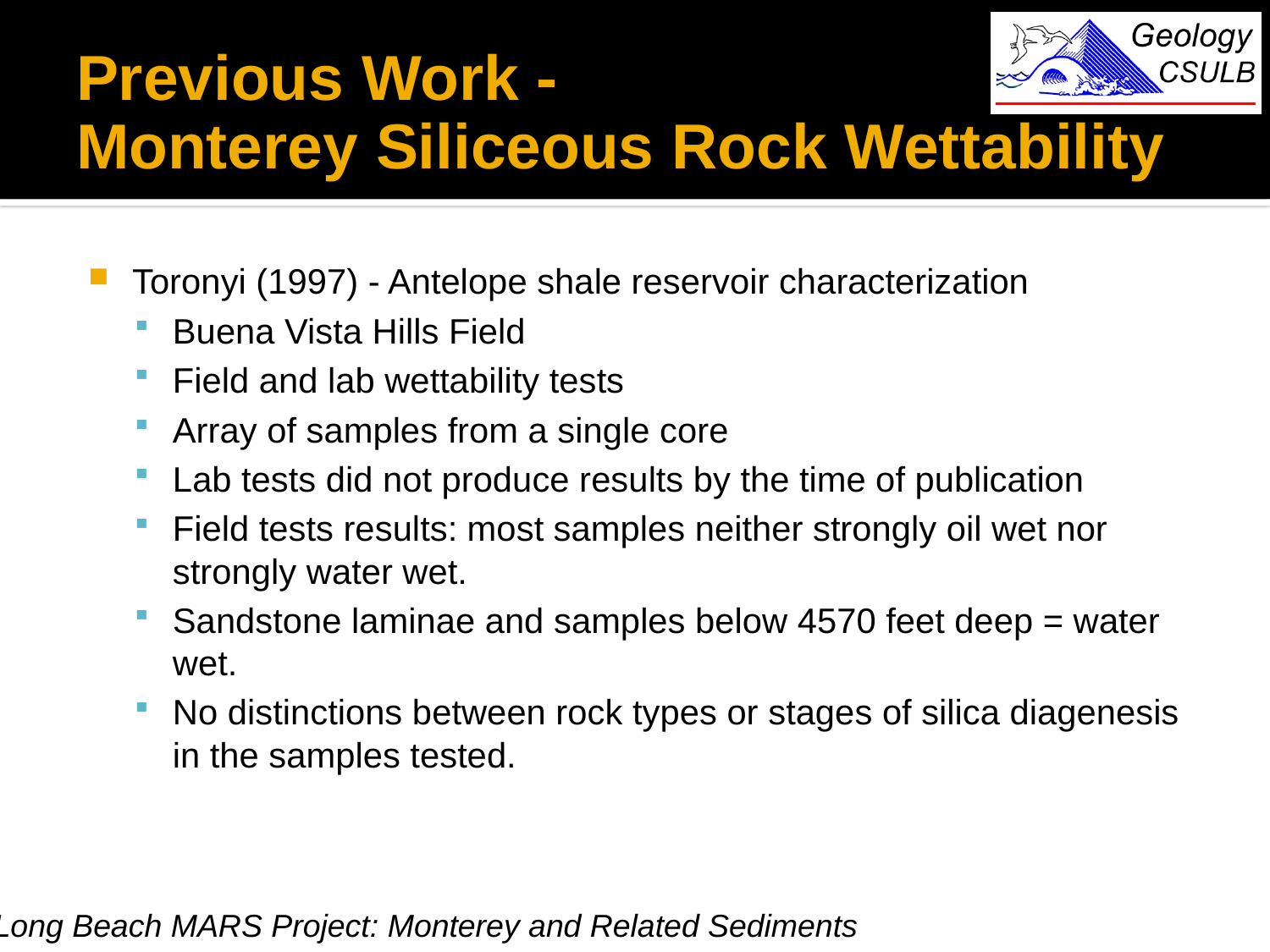

# Previous Work - Monterey Siliceous Rock Wettability
Toronyi (1997) - Antelope shale reservoir characterization
Buena Vista Hills Field
Field and lab wettability tests
Array of samples from a single core
Lab tests did not produce results by the time of publication
Field tests results: most samples neither strongly oil wet nor strongly water wet.
Sandstone laminae and samples below 4570 feet deep = water wet.
No distinctions between rock types or stages of silica diagenesis in the samples tested.

Long Beach MARS Project: Monterey and Related Sediments